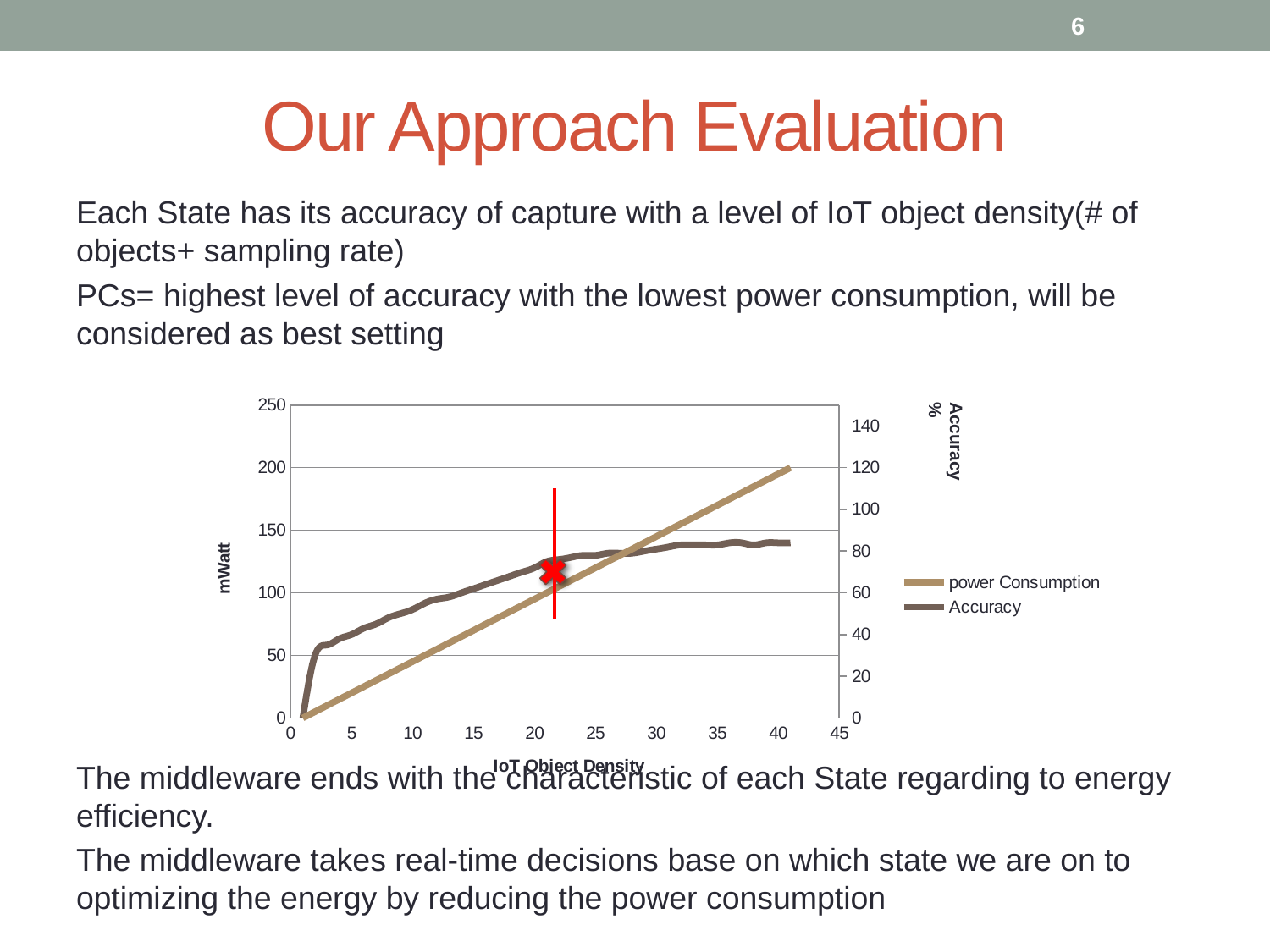

6
# Our Approach Evaluation
Each State has its accuracy of capture with a level of IoT object density(# of objects+ sampling rate)
PCs= highest level of accuracy with the lowest power consumption, will be considered as best setting

The middleware ends with the characteristic of each State regarding to energy efficiency.
The middleware takes real-time decisions base on which state we are on to optimizing the energy by reducing the power consumption

### Chart

| Category | power Consumption | Accuracy |
|---|---|---|
Accuracy %